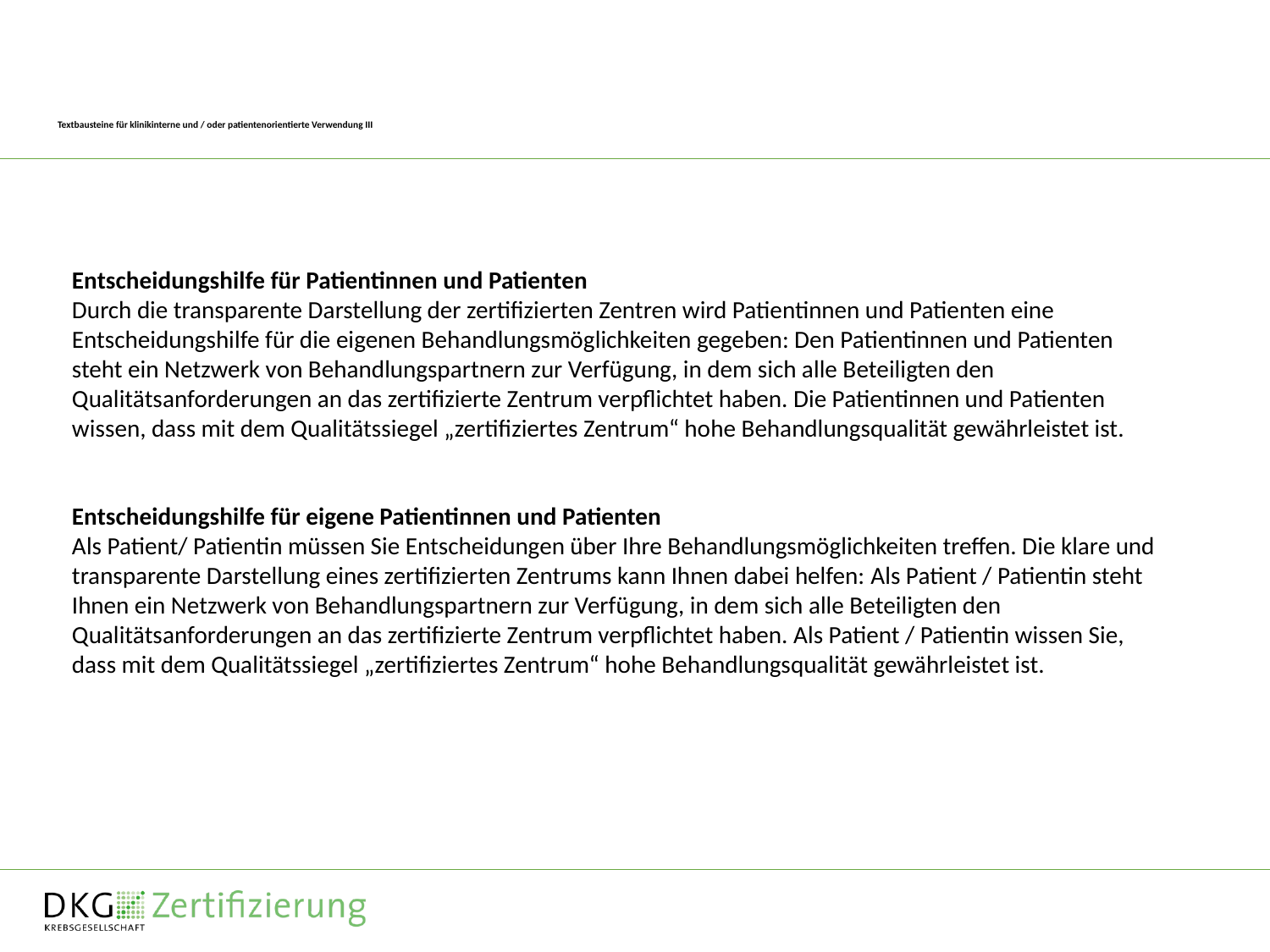

# Textbausteine für klinikinterne und / oder patientenorientierte Verwendung III

Entscheidungshilfe für Patientinnen und Patienten
Durch die transparente Darstellung der zertifizierten Zentren wird Patientinnen und Patienten eine Entscheidungshilfe für die eigenen Behandlungsmöglichkeiten gegeben: Den Patientinnen und Patienten steht ein Netzwerk von Behandlungspartnern zur Verfügung, in dem sich alle Beteiligten den Qualitätsanforderungen an das zertifizierte Zentrum verpflichtet haben. Die Patientinnen und Patienten wissen, dass mit dem Qualitätssiegel „zertifiziertes Zentrum“ hohe Behandlungsqualität gewährleistet ist.

Entscheidungshilfe für eigene Patientinnen und Patienten
Als Patient/ Patientin müssen Sie Entscheidungen über Ihre Behandlungsmöglichkeiten treffen. Die klare und transparente Darstellung eines zertifizierten Zentrums kann Ihnen dabei helfen: Als Patient / Patientin steht Ihnen ein Netzwerk von Behandlungspartnern zur Verfügung, in dem sich alle Beteiligten den Qualitätsanforderungen an das zertifizierte Zentrum verpflichtet haben. Als Patient / Patientin wissen Sie, dass mit dem Qualitätssiegel „zertifiziertes Zentrum“ hohe Behandlungsqualität gewährleistet ist.